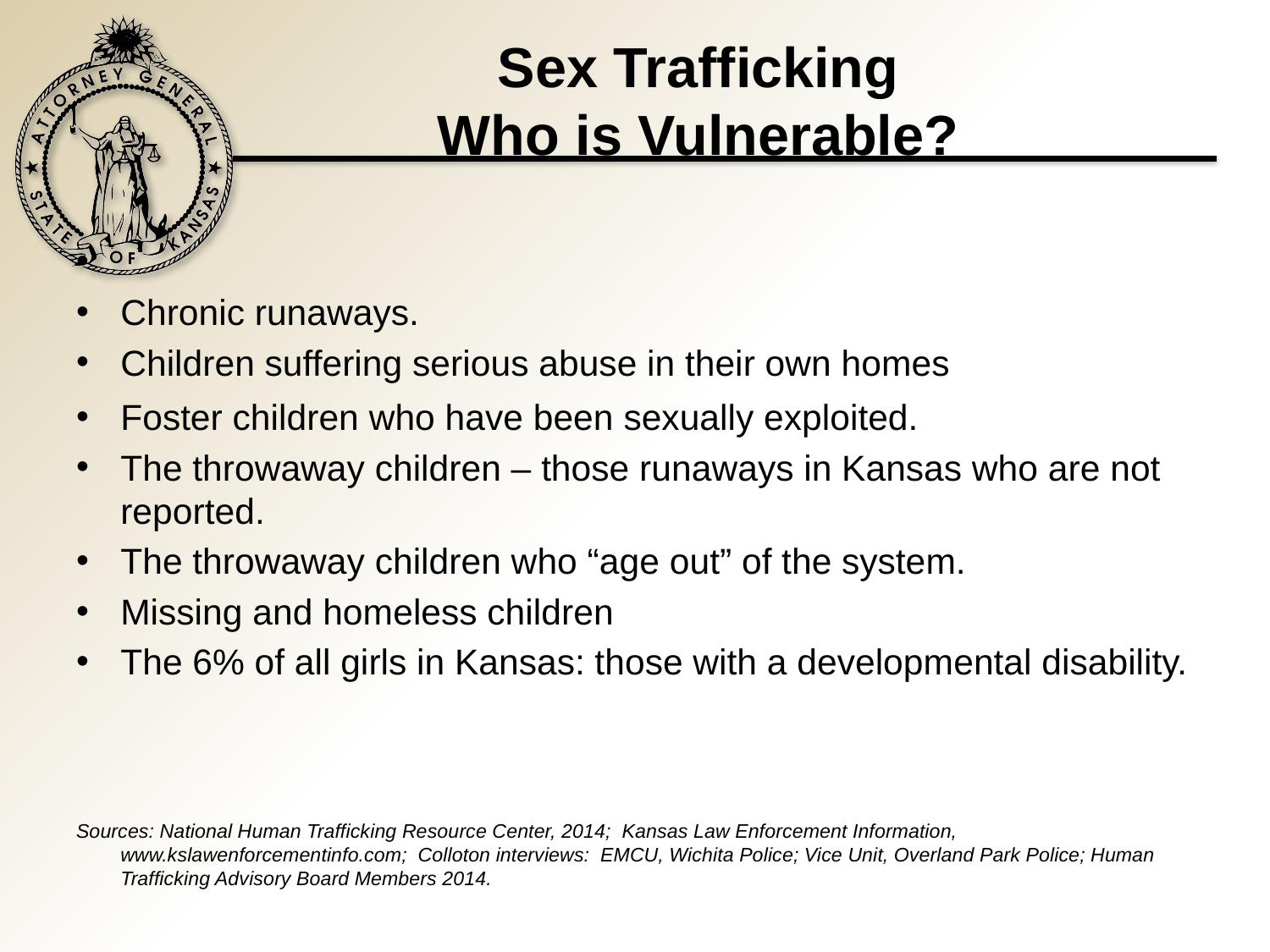

# Sex Trafficking Who is Vulnerable?

Chronic runaways.
Children suffering serious abuse in their own homes
Foster children who have been sexually exploited.
The throwaway children – those runaways in Kansas who are not reported.
The throwaway children who “age out” of the system.
Missing and homeless children
The 6% of all girls in Kansas: those with a developmental disability.

Sources: National Human Trafficking Resource Center, 2014;  Kansas Law Enforcement Information, www.kslawenforcementinfo.com;  Colloton interviews:  EMCU, Wichita Police; Vice Unit, Overland Park Police; Human Trafficking Advisory Board Members 2014.